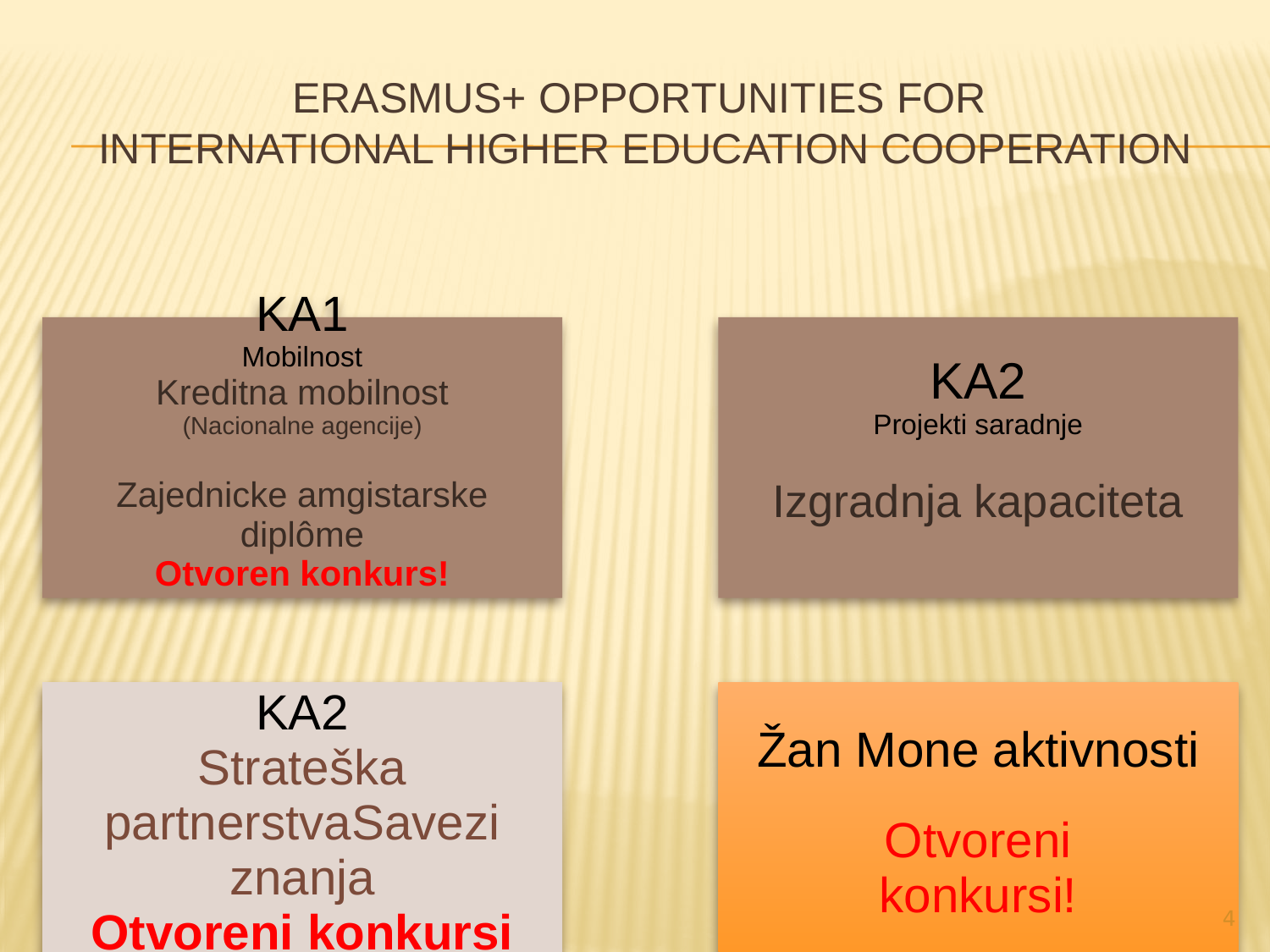

# Erasmus+ opportunities for international higher education cooperation
KA1
Mobilnost
Kreditna mobilnost
(Nacionalne agencije)
Zajednicke amgistarske diplôme
Otvoren konkurs!
KA2
Projekti saradnje
Izgradnja kapaciteta
KA2
Strateška partnerstvaSavezi znanja
Otvoreni konkursi
Žan Mone aktivnosti
Otvoreni
konkursi!

4